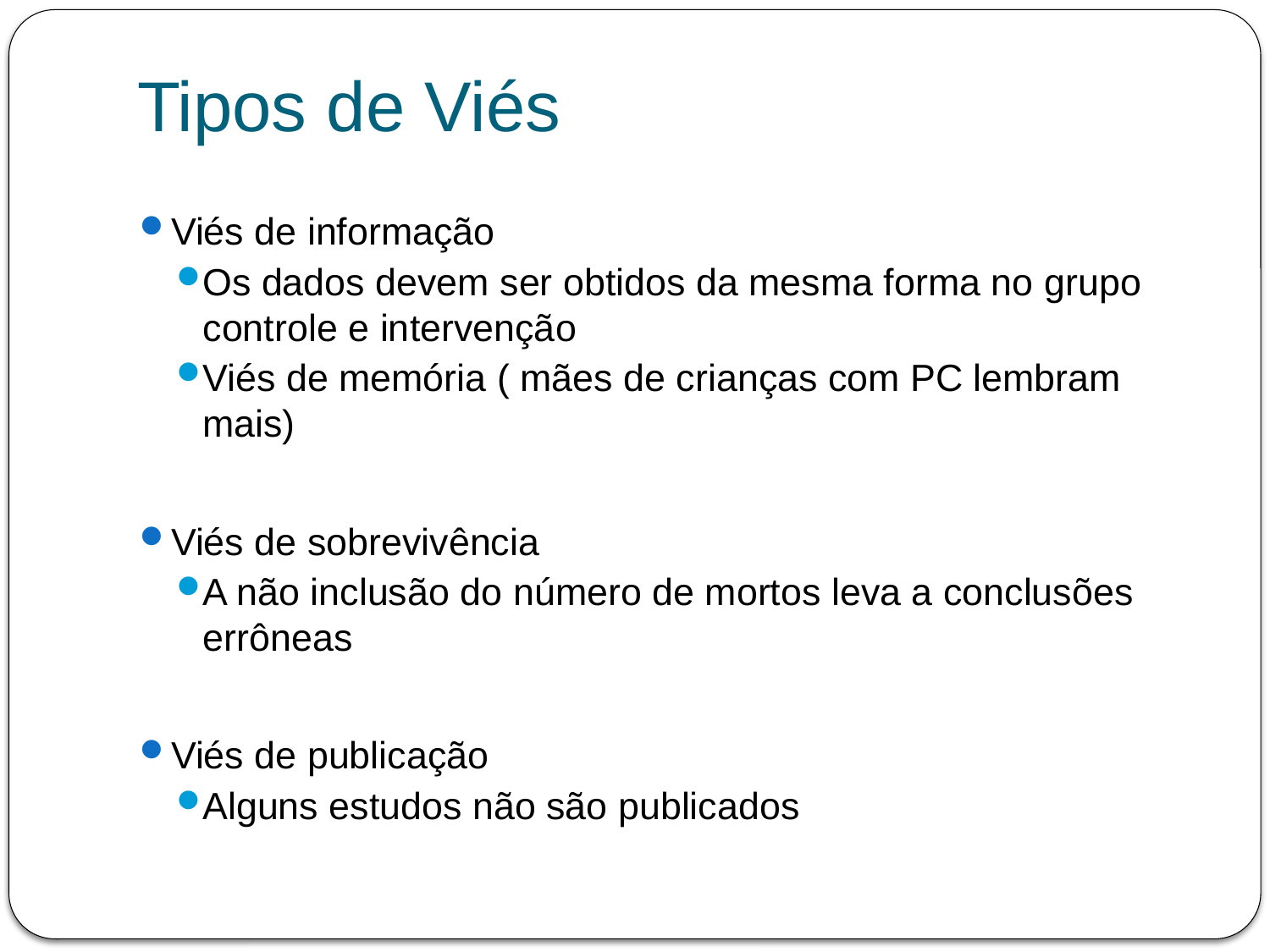

# Tipos de Viés
Viés de informação
Os dados devem ser obtidos da mesma forma no grupo controle e intervenção
Viés de memória ( mães de crianças com PC lembram mais)

Viés de sobrevivência
A não inclusão do número de mortos leva a conclusões errôneas

Viés de publicação
Alguns estudos não são publicados